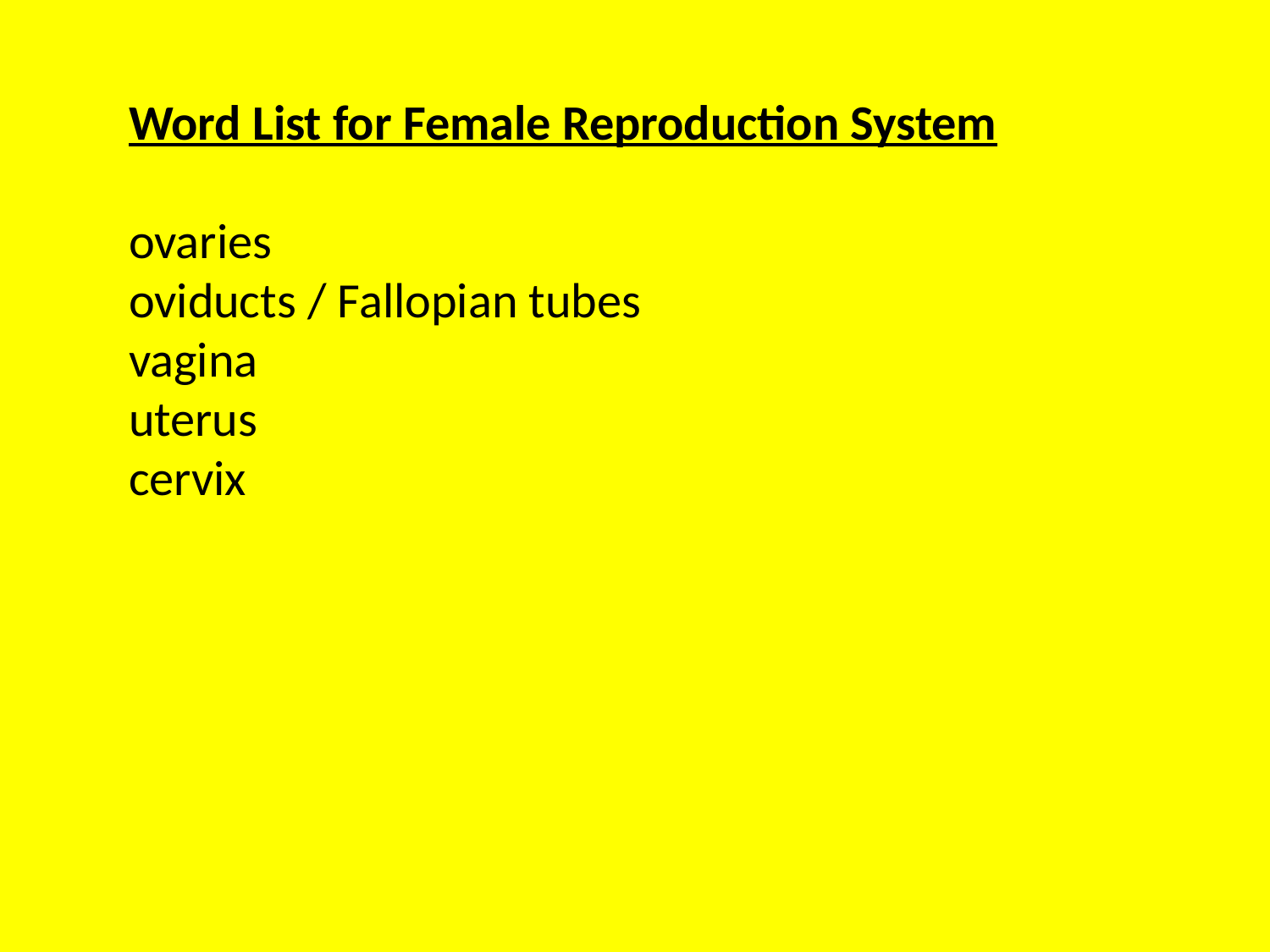

Word List for Female Reproduction System

ovaries
oviducts / Fallopian tubes
vagina
uterus
cervix